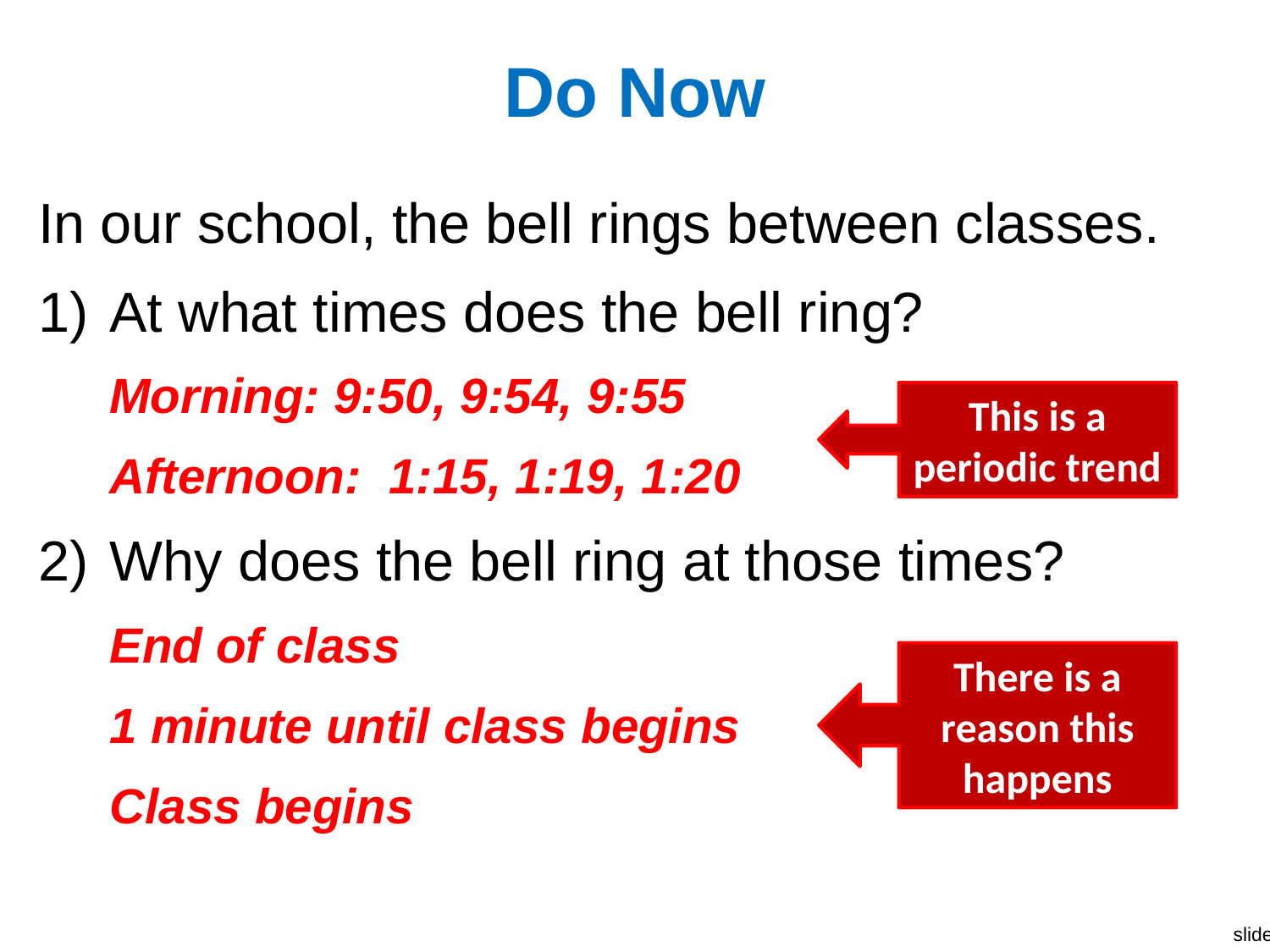

# Do Now
In our school, the bell rings between classes.
At what times does the bell ring?
Morning: 9:50, 9:54, 9:55
Afternoon:  1:15, 1:19, 1:20
Why does the bell ring at those times?
End of class
1 minute until class begins
Class begins
This is a periodic trend
There is a reason this happens